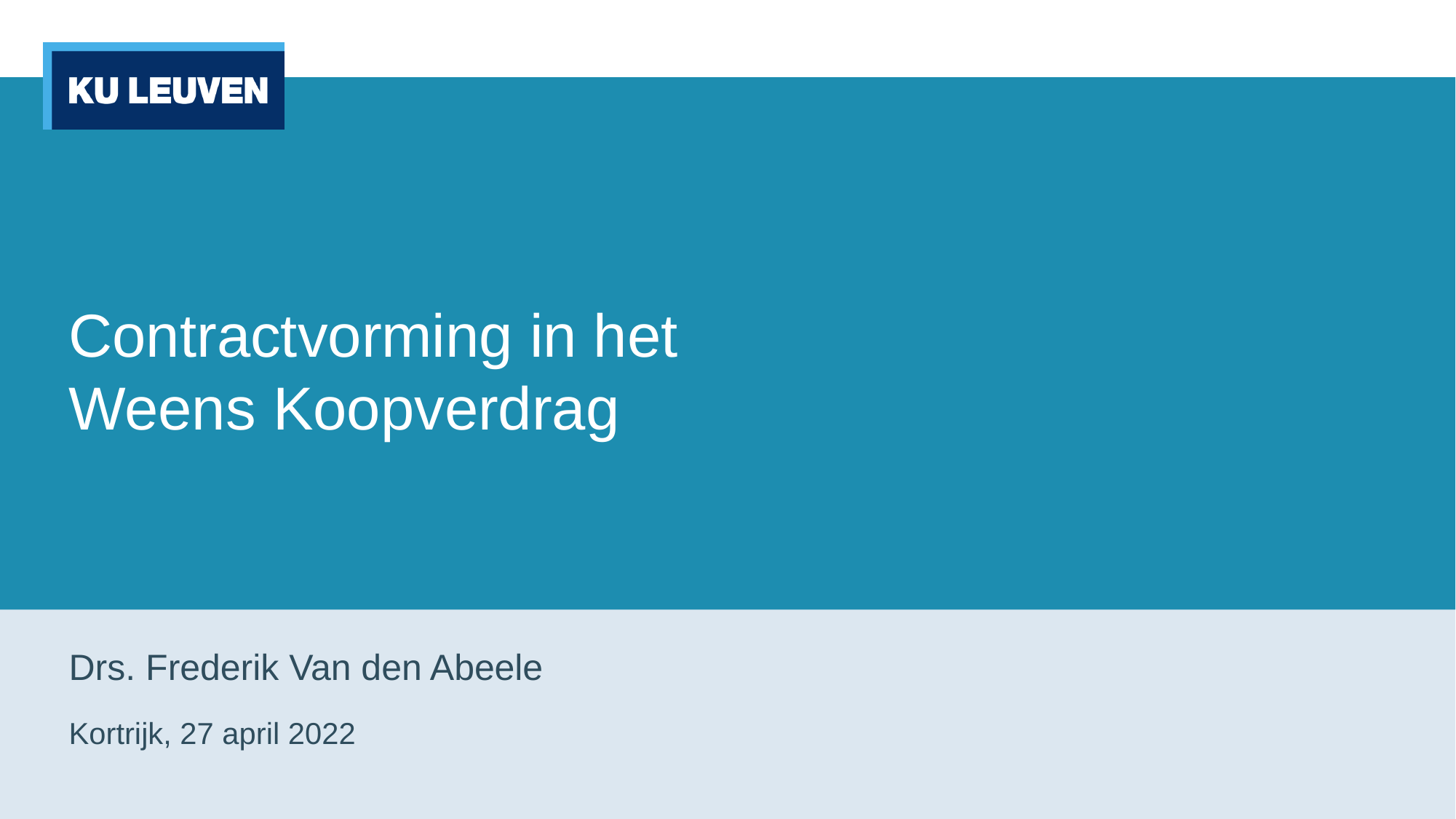

# Contractvorming in het Weens Koopverdrag
Drs. Frederik Van den Abeele
Kortrijk, 27 april 2022